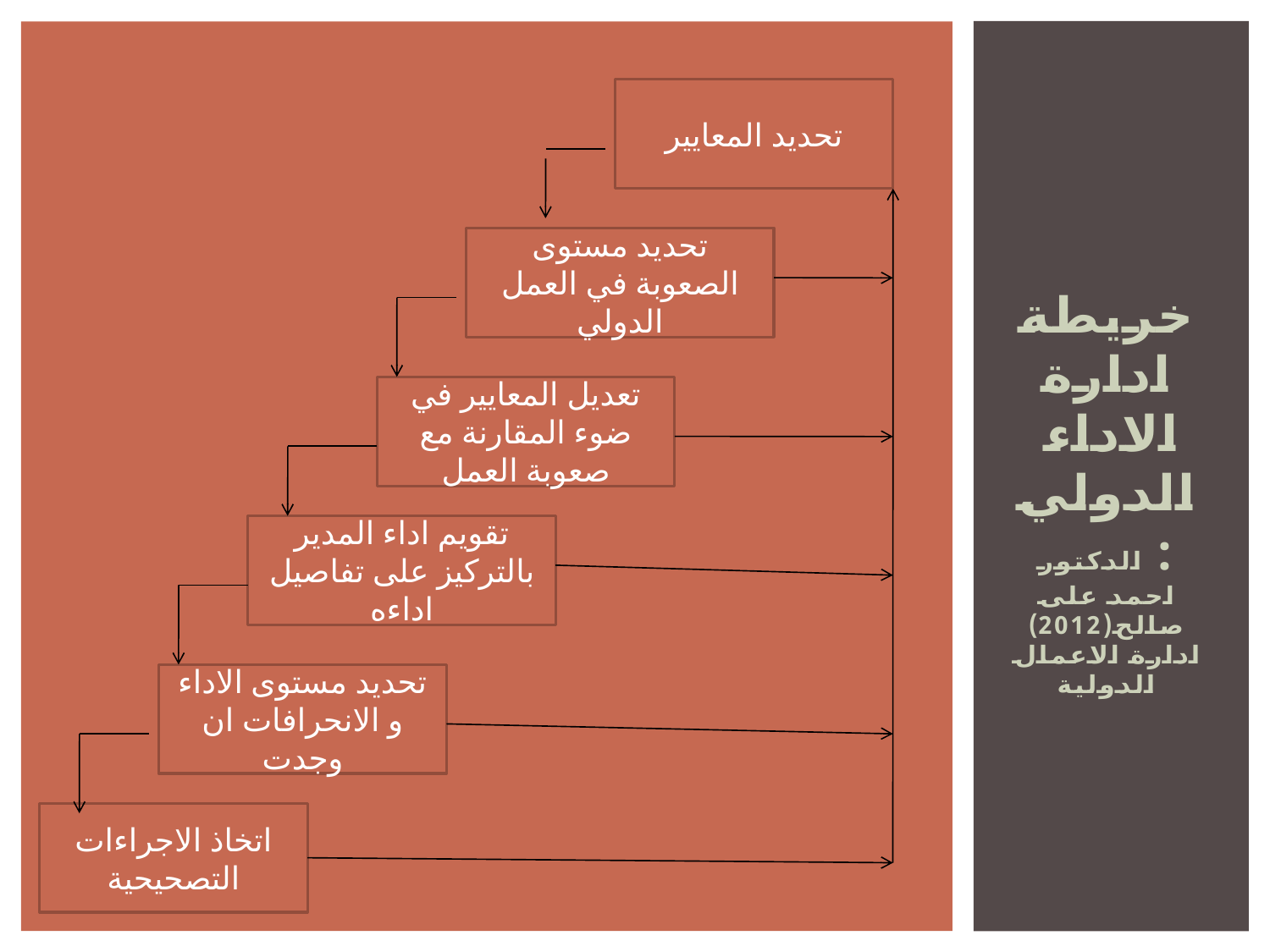

#
تحديد المعايير
تحديد مستوى الصعوبة في العمل الدولي
خريطة ادارة الاداء  الدولي: الدكتور احمد على صالح(2012) ادارة الاعمال الدولية
تعديل المعايير في ضوء المقارنة مع صعوبة العمل
تقويم اداء المدير بالتركيز على تفاصيل اداءه
تحديد مستوى الاداء و الانحرافات ان وجدت
اتخاذ الاجراءات التصحيحية